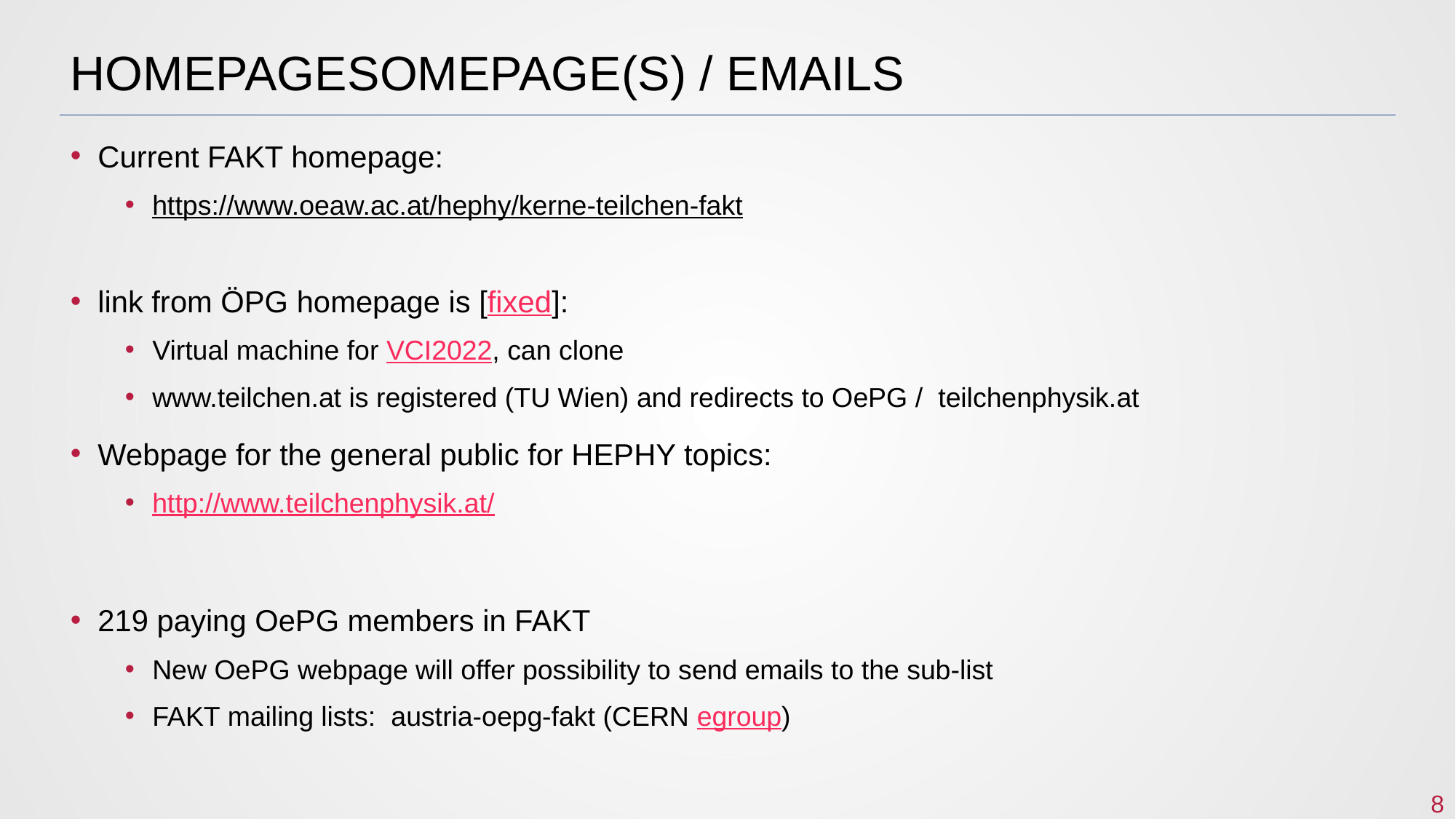

# Homepagesomepage(s) / emails

Current FAKT homepage:
https://www.oeaw.ac.at/hephy/kerne-teilchen-fakt
link from ÖPG homepage is [fixed]:
Virtual machine for VCI2022, can clone
www.teilchen.at is registered (TU Wien) and redirects to OePG /  teilchenphysik.at
Webpage for the general public for HEPHY topics:
http://www.teilchenphysik.at/

219 paying OePG members in FAKT
New OePG webpage will offer possibility to send emails to the sub-list
FAKT mailing lists:  austria-oepg-fakt (CERN egroup)

8